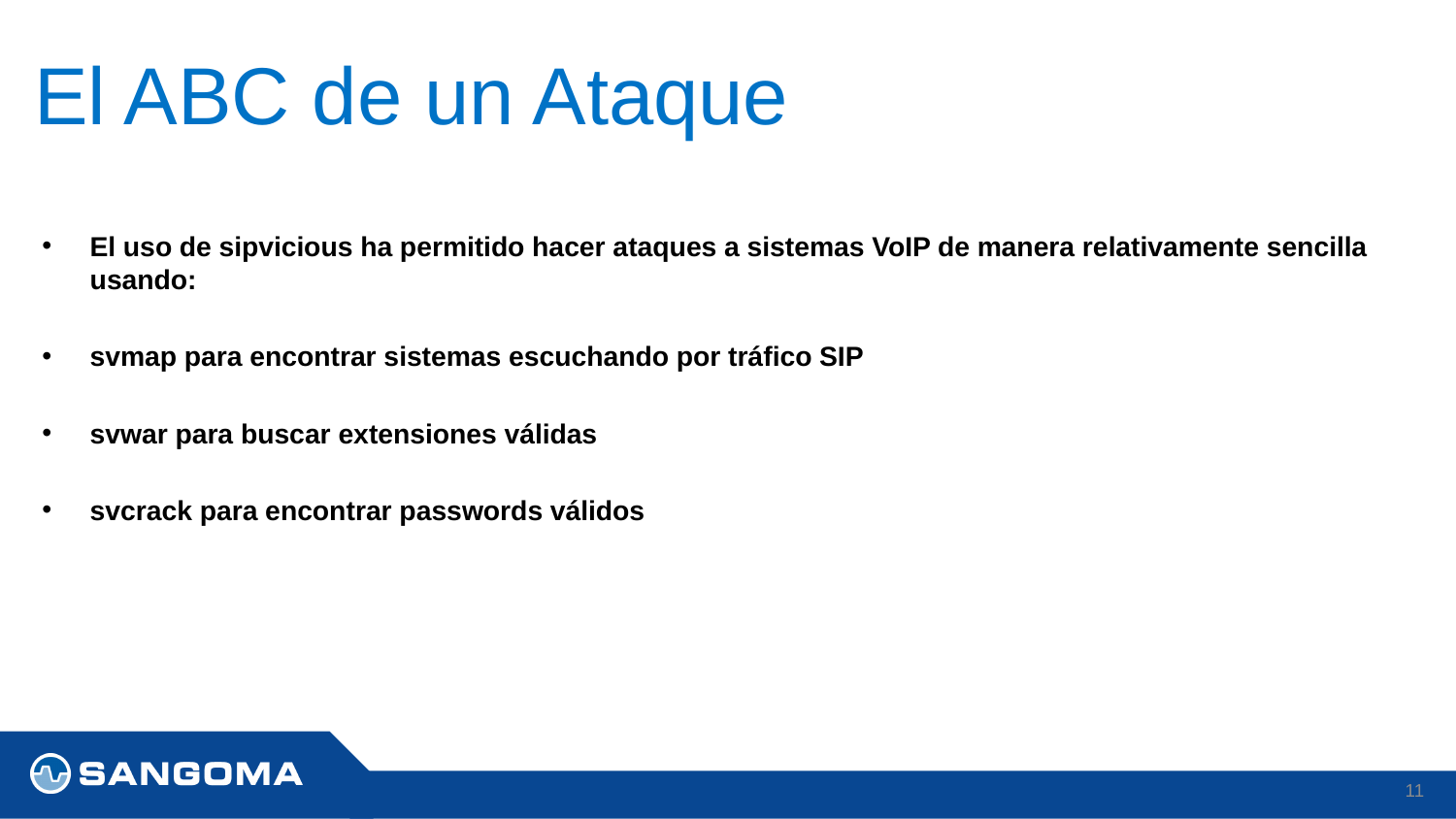

# El ABC de un Ataque

El uso de sipvicious ha permitido hacer ataques a sistemas VoIP de manera relativamente sencilla usando:

svmap para encontrar sistemas escuchando por tráfico SIP

svwar para buscar extensiones válidas

svcrack para encontrar passwords válidos

11